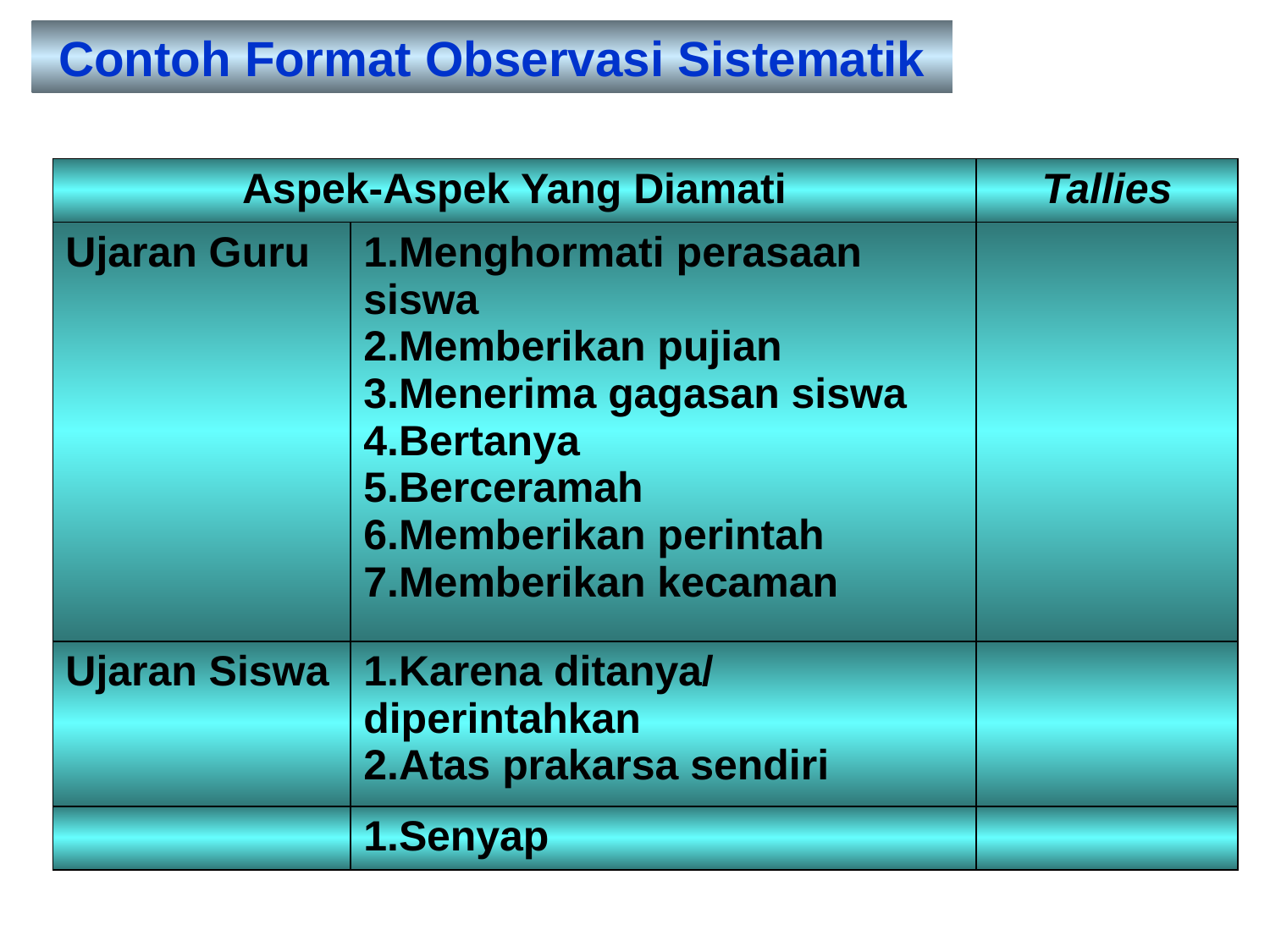

Contoh Format Observasi Sistematik
| Aspek-Aspek Yang Diamati |  | Tallies |
| --- | --- | --- |
| Ujaran Guru | Menghormati perasaan siswa Memberikan pujian Menerima gagasan siswa Bertanya Berceramah Memberikan perintah Memberikan kecaman |  |
| Ujaran Siswa | Karena ditanya/ diperintahkan Atas prakarsa sendiri |  |
|  | Senyap |  |